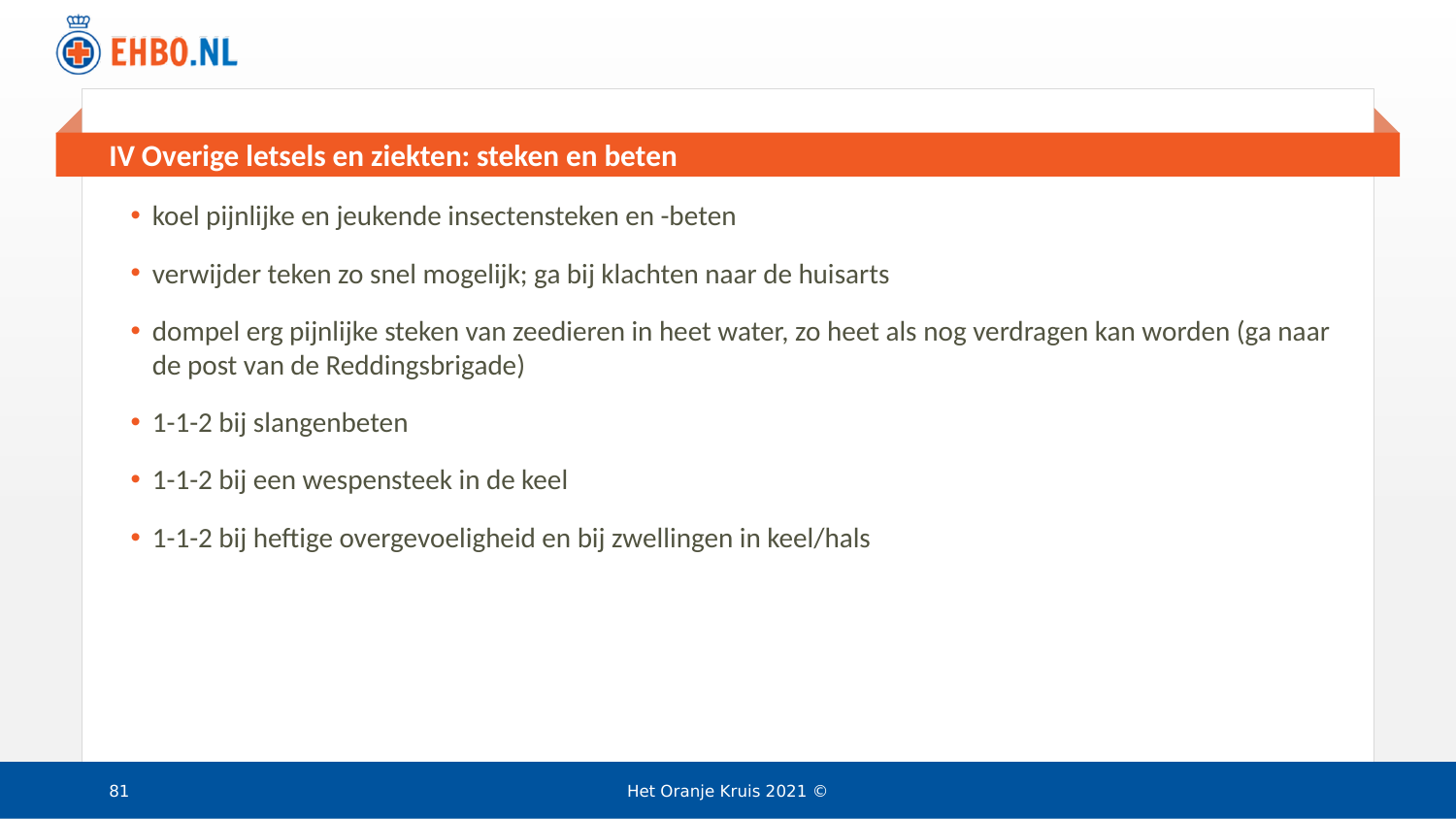

# IV Overige letsels en ziekten: steken en beten
koel pijnlijke en jeukende insectensteken en -beten
verwijder teken zo snel mogelijk; ga bij klachten naar de huisarts
dompel erg pijnlijke steken van zeedieren in heet water, zo heet als nog verdragen kan worden (ga naar de post van de Reddingsbrigade)
1-1-2 bij slangenbeten
1-1-2 bij een wespensteek in de keel
1-1-2 bij heftige overgevoeligheid en bij zwellingen in keel/hals

81
Het Oranje Kruis 2021 ©